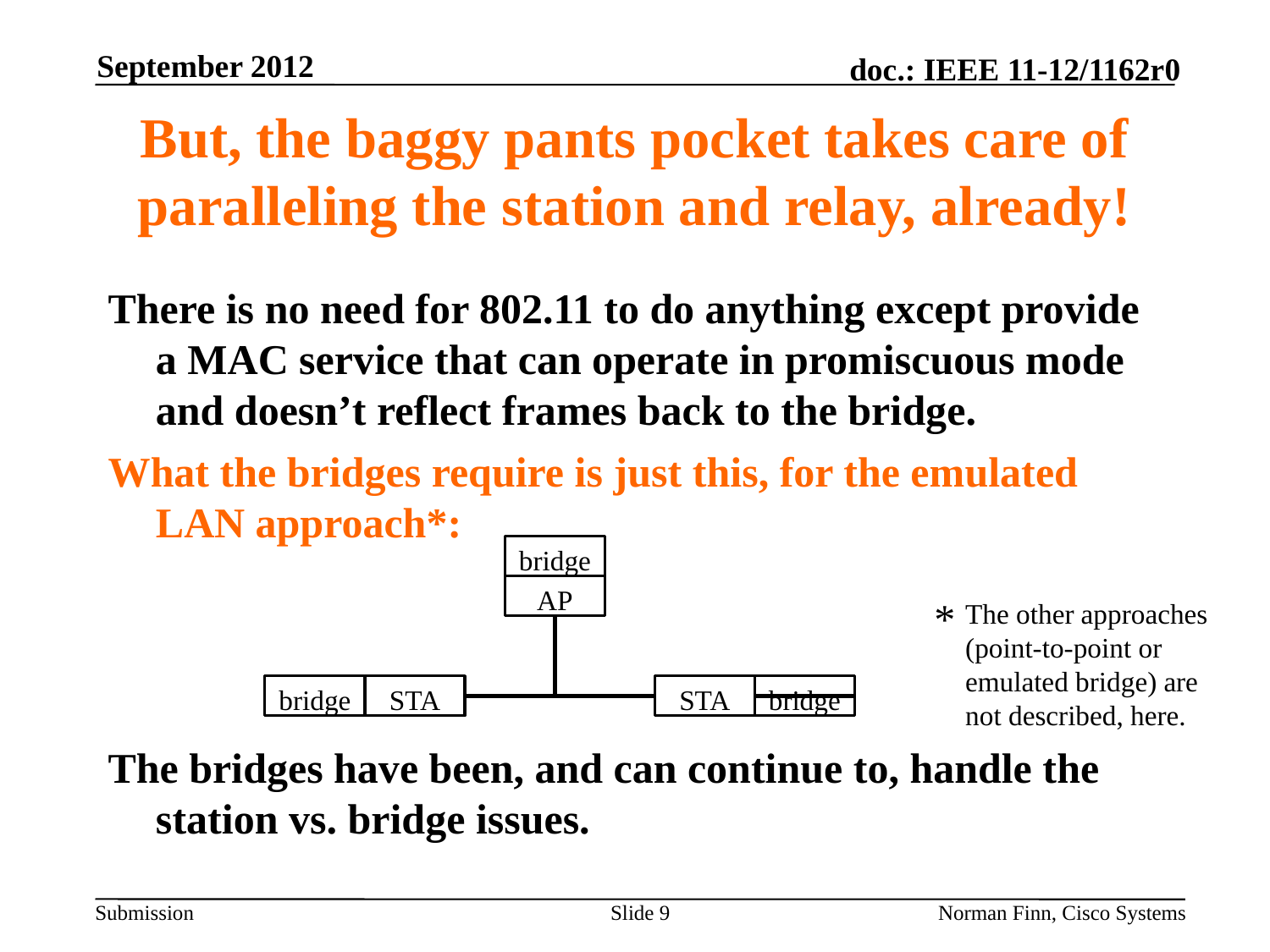

September 2012
# But, the baggy pants pocket takes care of paralleling the station and relay, already!
There is no need for 802.11 to do anything except provide a MAC service that can operate in promiscuous mode and doesn’t reflect frames back to the bridge.
What the bridges require is just this, for the emulated LAN approach*:

The bridges have been, and can continue to, handle the station vs. bridge issues.
bridge
AP
*
The other approaches
(point-to-point or
emulated bridge) are
not described, here.
bridge
STA
STA
bridge
Slide 9
Norman Finn, Cisco Systems